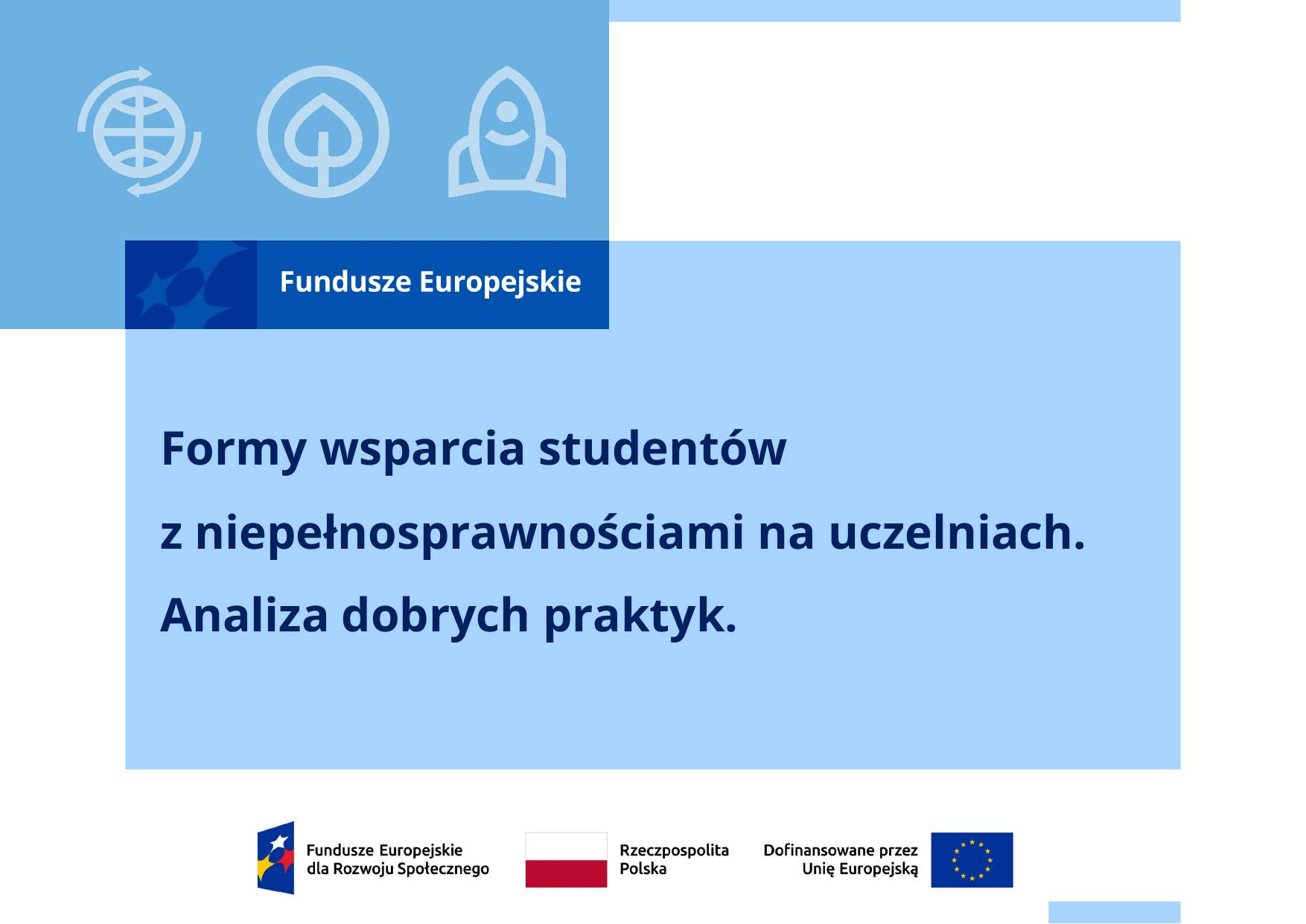

# Formy wsparcia studentów z niepełnosprawnościami na uczelniach. Analiza dobrych praktyk.